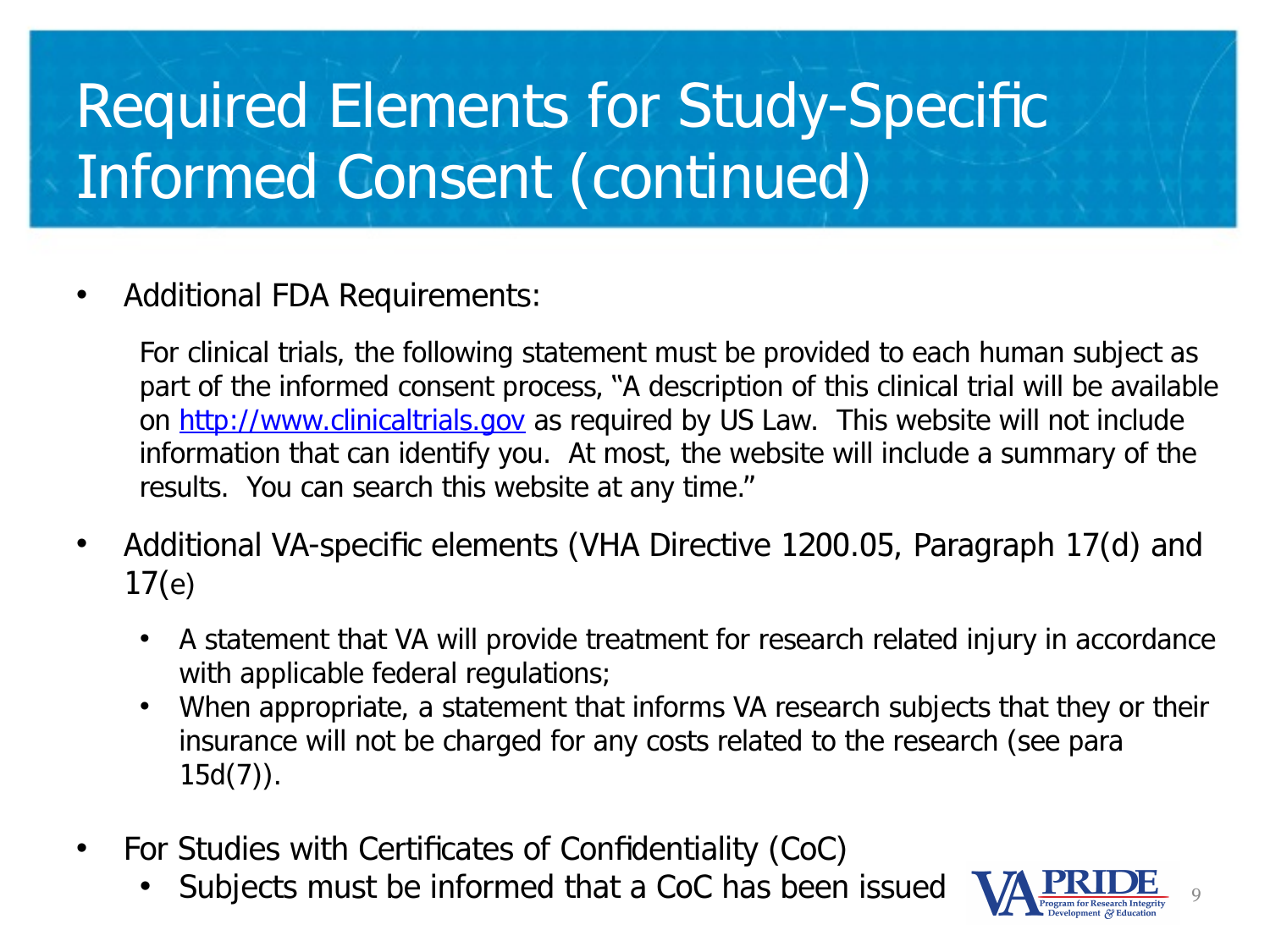

# Required Elements for Study-Specific Informed Consent (continued)
Additional FDA Requirements:
For clinical trials, the following statement must be provided to each human subject as part of the informed consent process, “A description of this clinical trial will be available on http://www.clinicaltrials.gov as required by US Law.  This website will not include information that can identify you.  At most, the website will include a summary of the results.  You can search this website at any time.”
Additional VA-specific elements (VHA Directive 1200.05, Paragraph 17(d) and 17(e)
A statement that VA will provide treatment for research related injury in accordance with applicable federal regulations;
When appropriate, a statement that informs VA research subjects that they or their insurance will not be charged for any costs related to the research (see para 15d(7)).

For Studies with Certificates of Confidentiality (CoC)
Subjects must be informed that a CoC has been issued